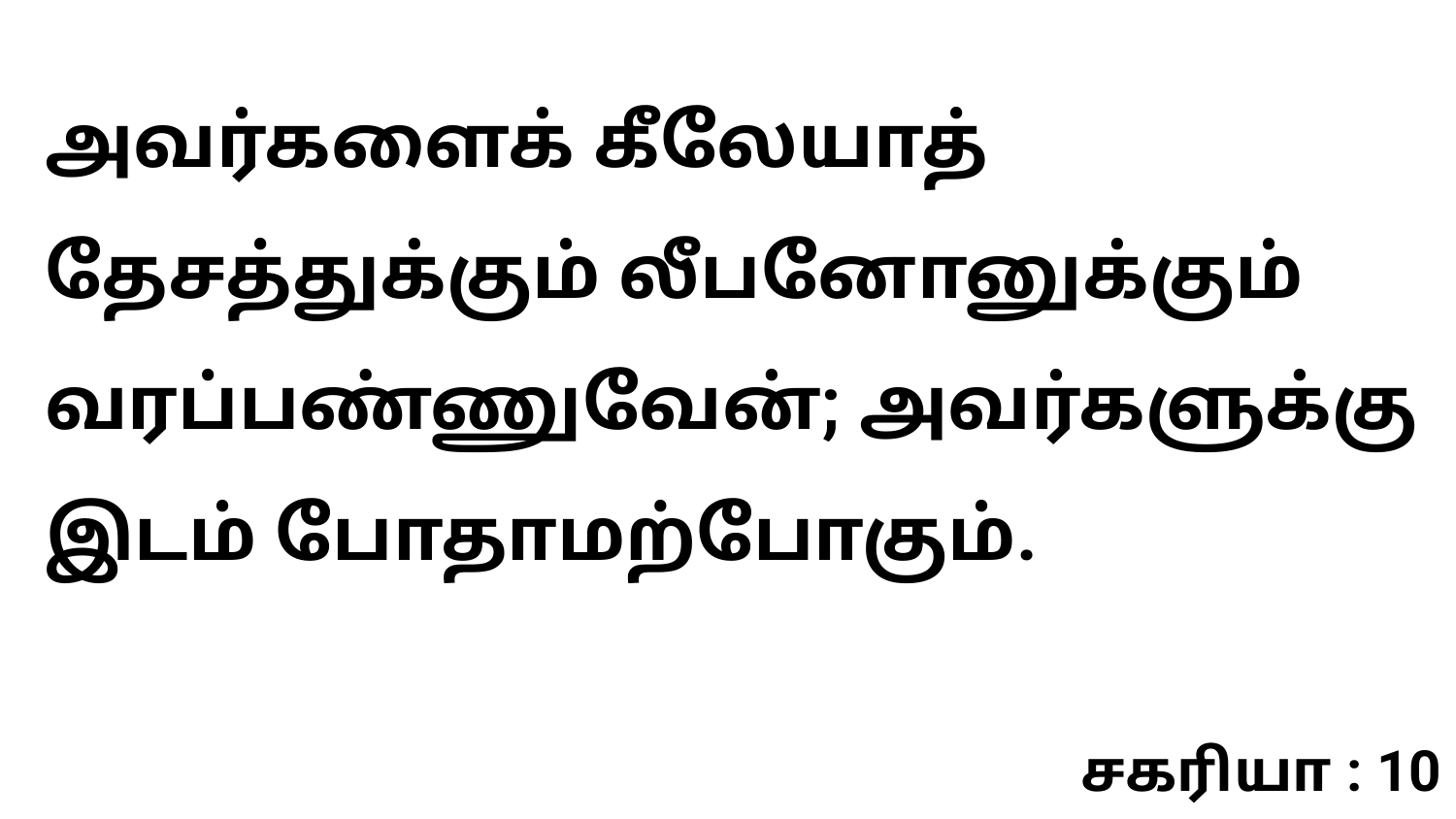

அவர்களைக் கீலேயாத் தேசத்துக்கும் லீபனோனுக்கும் வரப்பண்ணுவேன்; அவர்களுக்கு இடம் போதாமற்போகும்.
சகரியா : 10